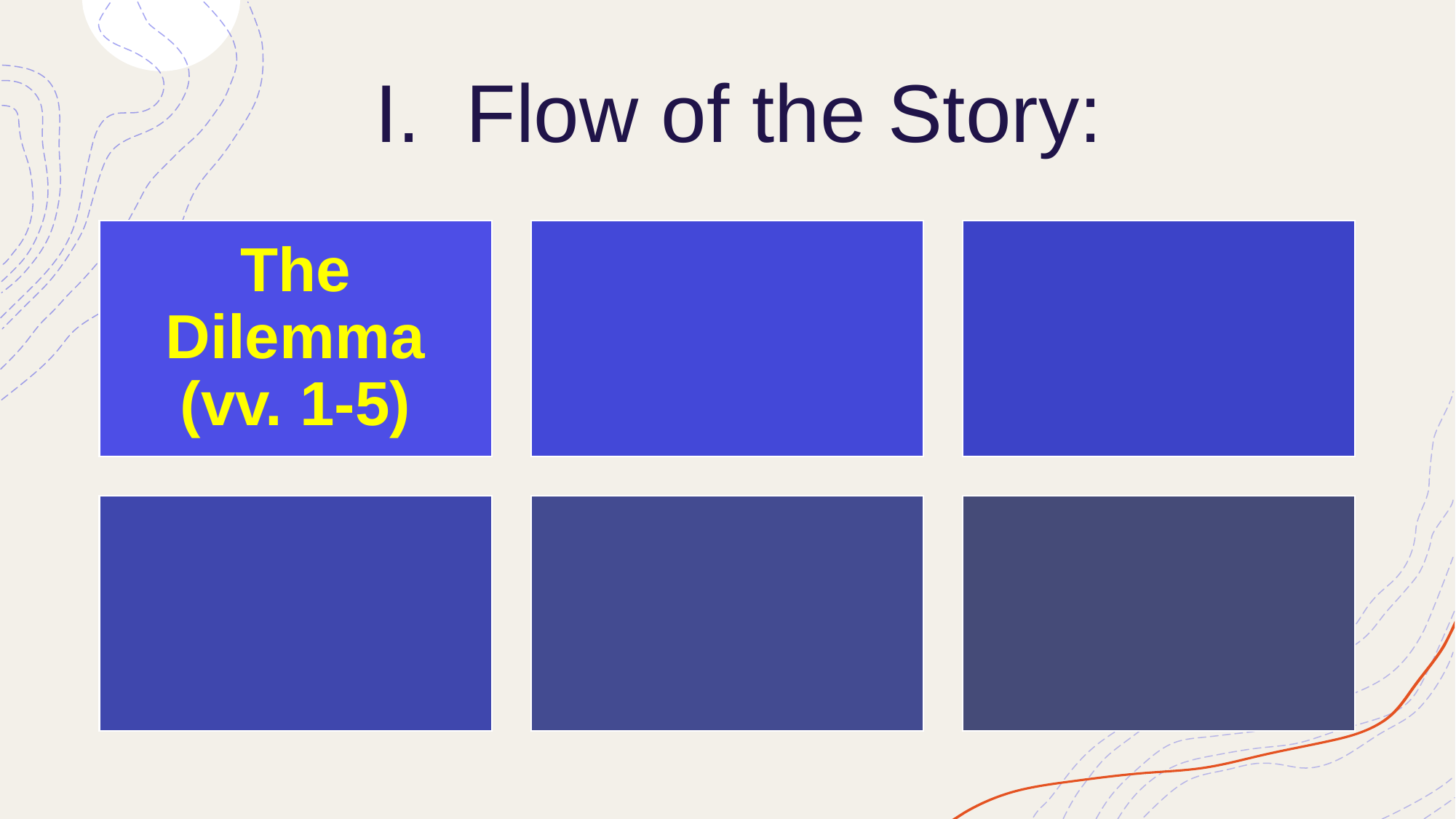

# I.  Flow of the Story:
The Dilemma (vv. 1-5)